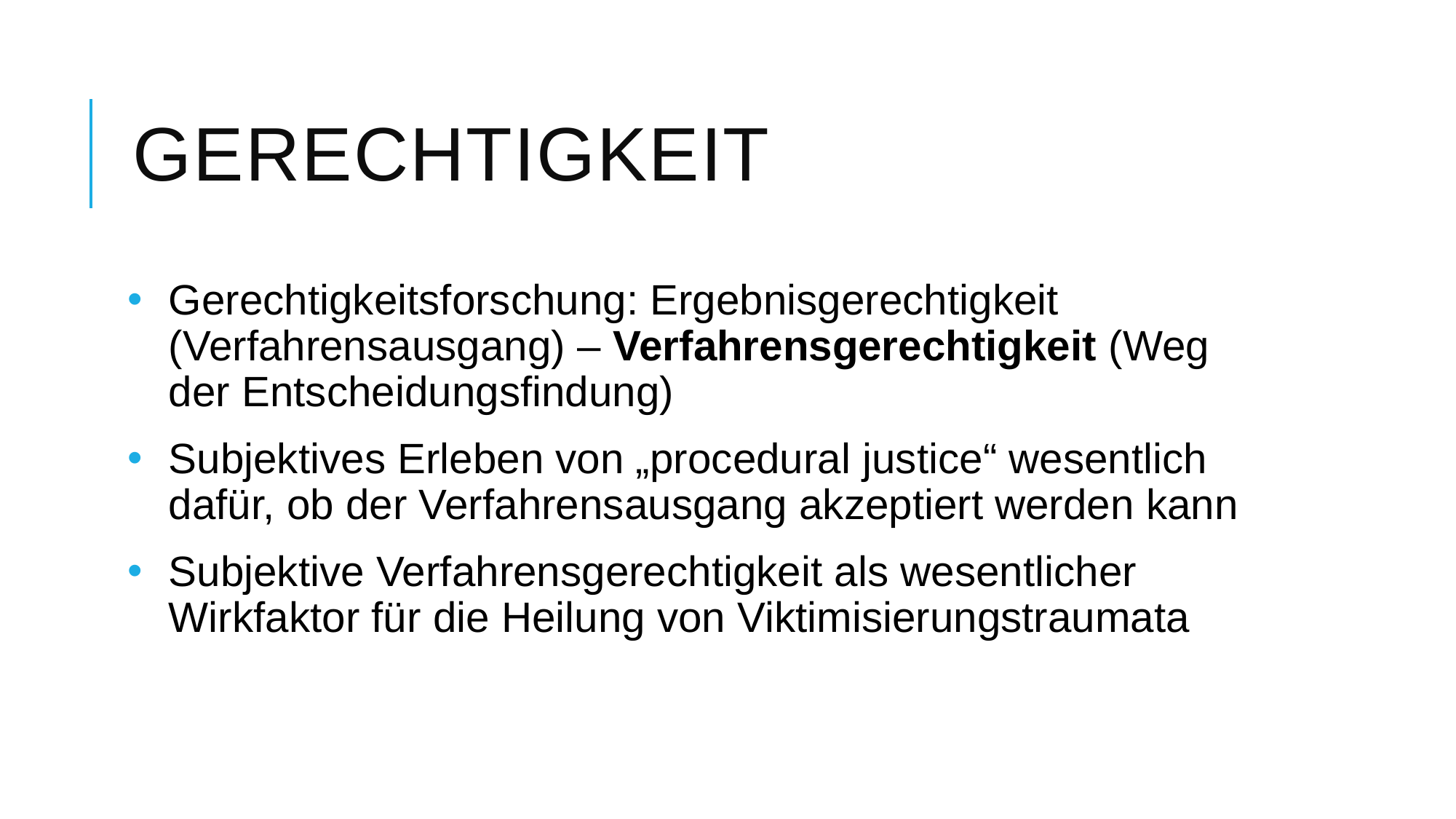

# Gerechtigkeit
Gerechtigkeitsforschung: Ergebnisgerechtigkeit (Verfahrensausgang) – Verfahrensgerechtigkeit (Weg der Entscheidungsfindung)
Subjektives Erleben von „procedural justice“ wesentlich dafür, ob der Verfahrensausgang akzeptiert werden kann
Subjektive Verfahrensgerechtigkeit als wesentlicher Wirkfaktor für die Heilung von Viktimisierungstraumata